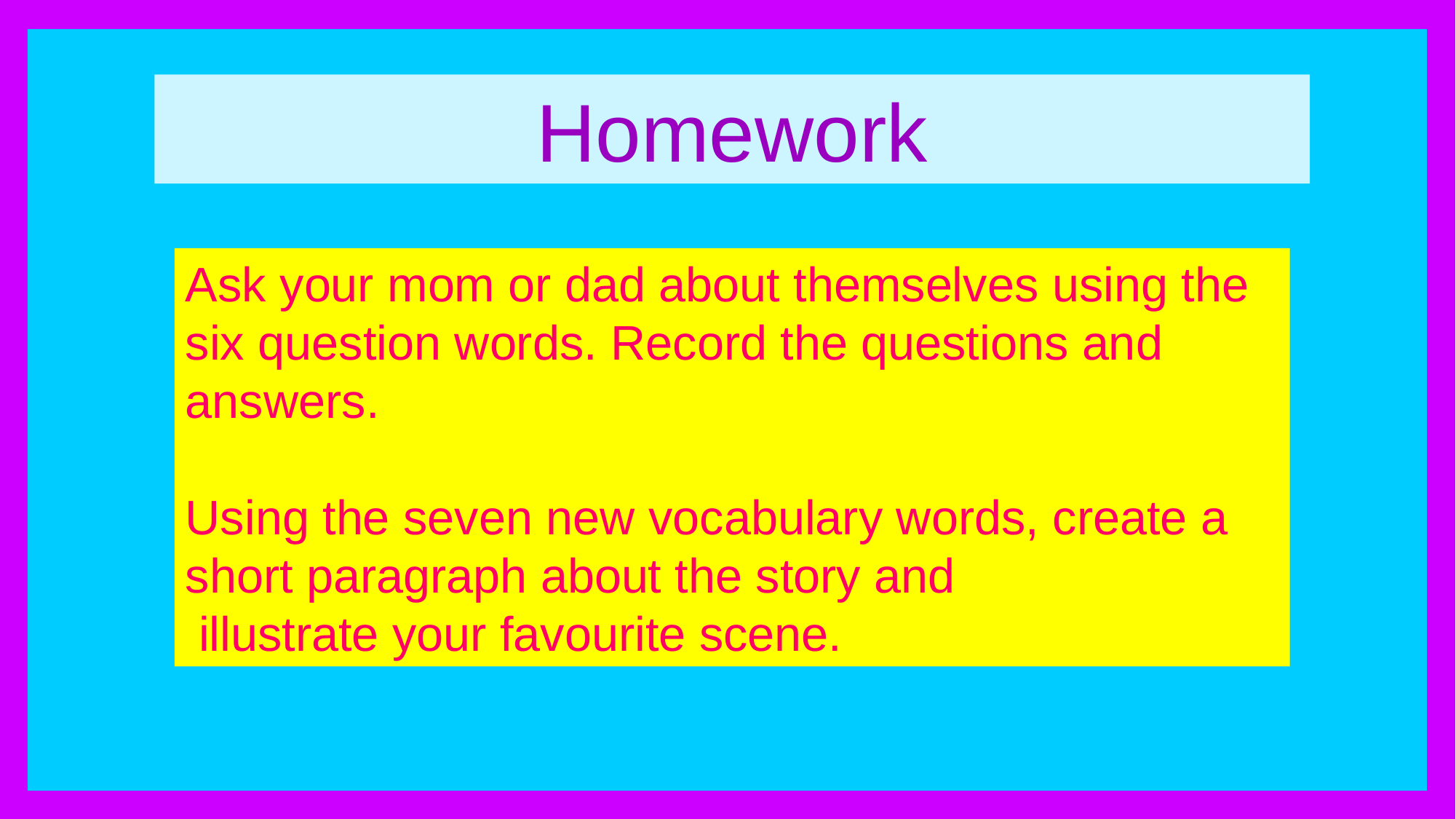

Homework
Ask your mom or dad about themselves using the six question words. Record the questions and answers.

Using the seven new vocabulary words, create a short paragraph about the story and
 illustrate your favourite scene.